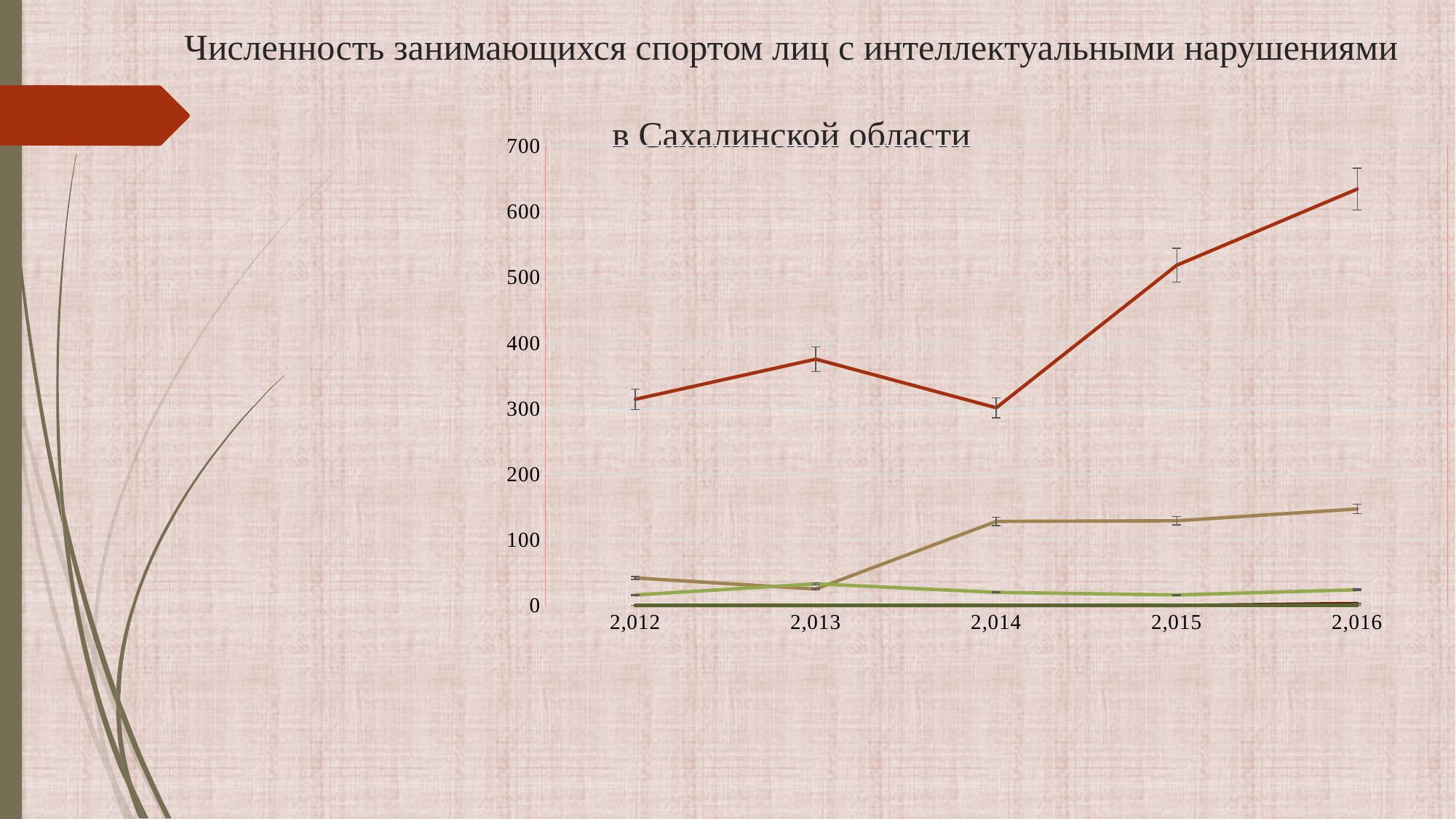

# Численность занимающихся спортом лиц с интеллектуальными нарушениями в Сахалинской области

### Chart

| Category | Общая численность занимающихся спортом ЛИН в субъекте | Спортивно-оздоровительный этап | Этап начальной подготовки | Тренировочный этап | Этап спортивного совершенствования | Этап высшего спортивного мастерства |
|---|---|---|---|---|---|---|
| 2012 | 314.0 | 42.0 | 16.0 | 0.0 | 0.0 | 0.0 |
| 2013 | 375.0 | 25.0 | 33.0 | 0.0 | 0.0 | 0.0 |
| 2014 | 301.0 | 128.0 | 20.0 | 0.0 | 0.0 | 0.0 |
| 2015 | 518.0 | 129.0 | 16.0 | 0.0 | 0.0 | 0.0 |
| 2016 | 634.0 | 147.0 | 24.0 | 3.0 | 0.0 | 0.0 |